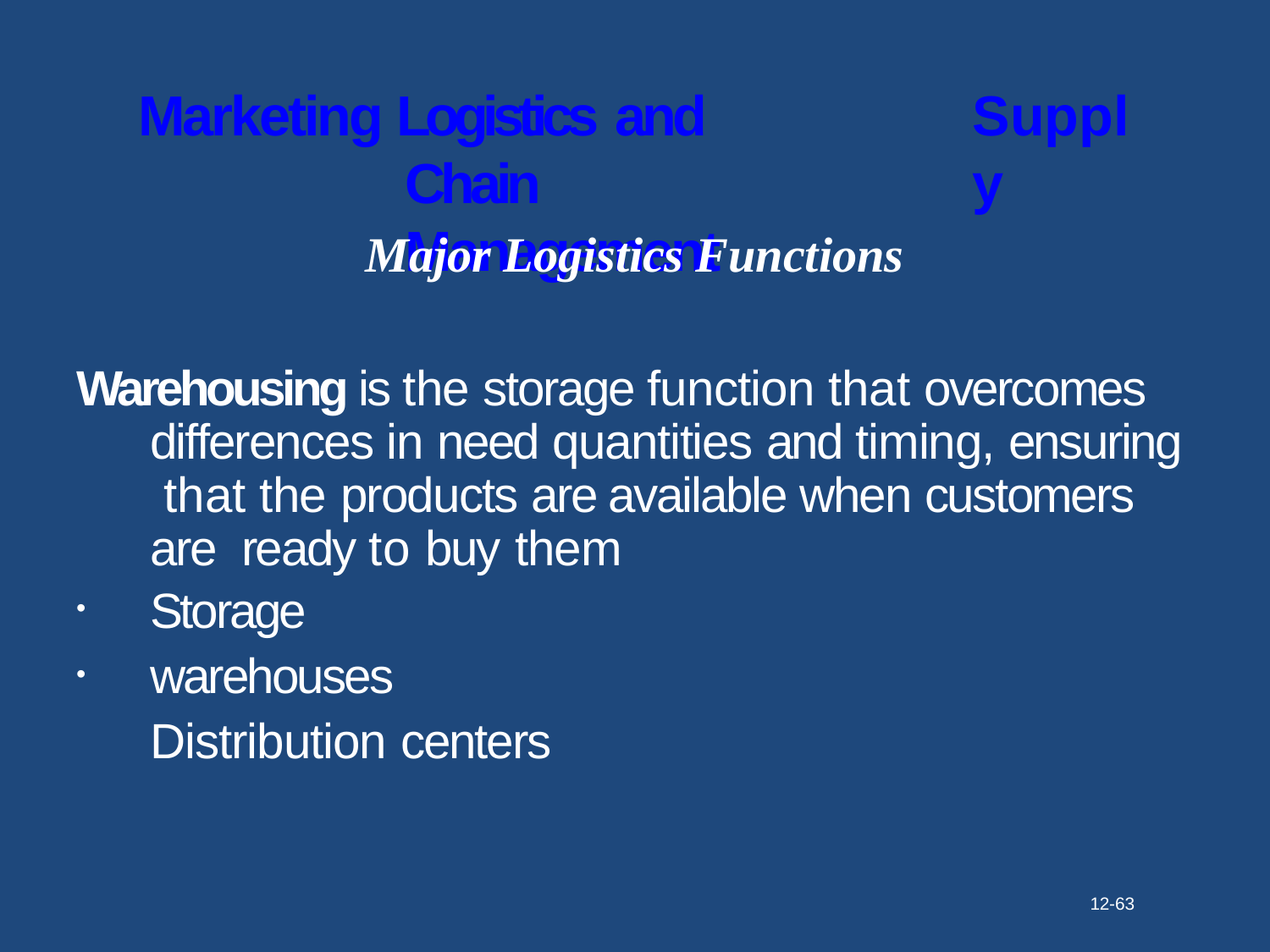

# Marketing Logistics and
Chain Management
Supply
Major Logistics Functions

Warehousing is the storage function that overcomes  differences in need quantities and timing, ensuring  that the products are available when customers are  ready to buy them
Storage warehouses  Distribution centers
•
•
12-63